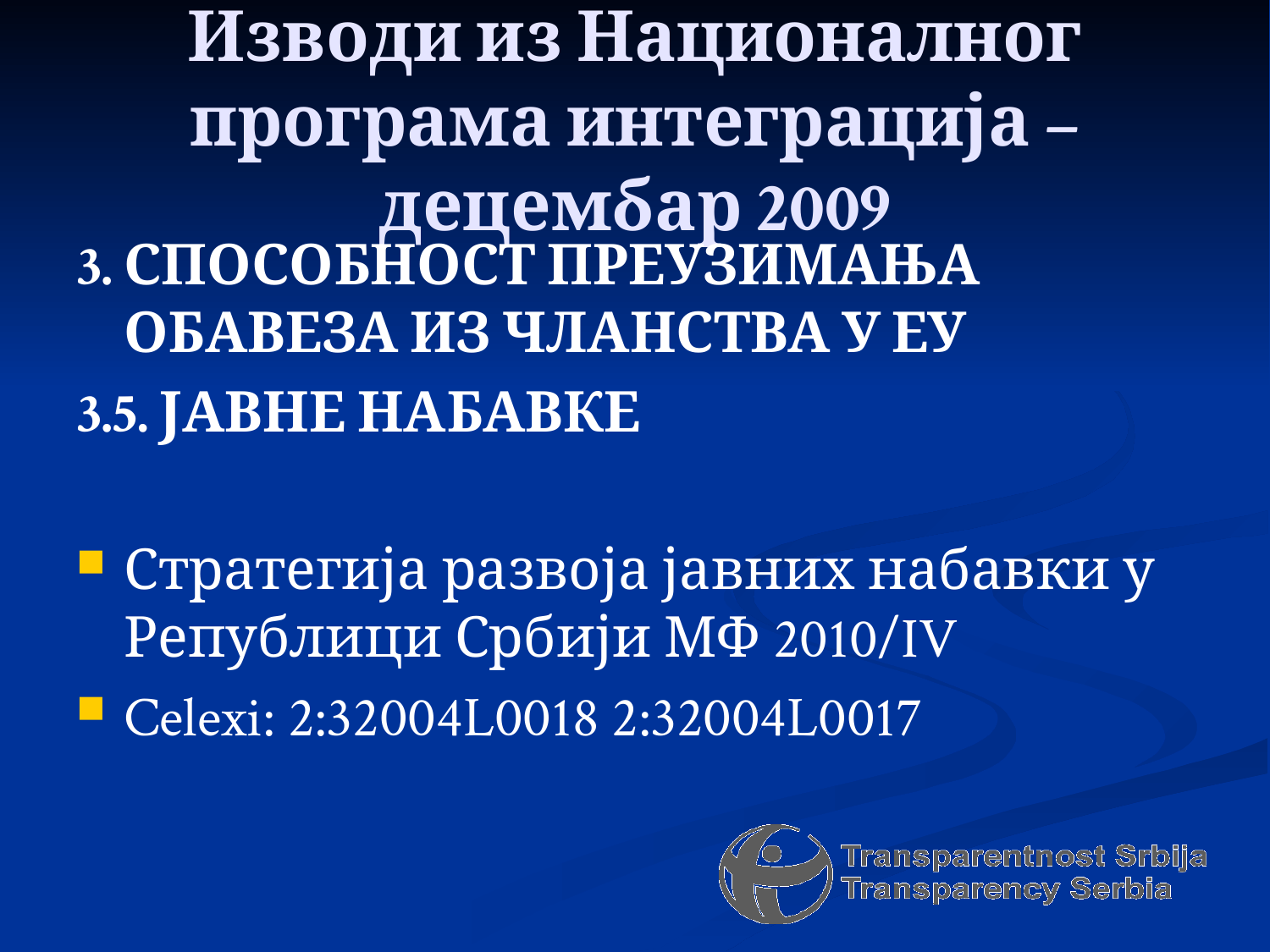

# Изводи из Националног програма интеграција – децембар 2009
3. СПОСОБНОСТ ПРЕУЗИМАЊА ОБАВЕЗА ИЗ ЧЛАНСТВА У ЕУ
3.5. ЈАВНЕ НАБАВКЕ

Стратегија развоја јавних набавки у Републици Србији МФ 2010/IV
Celexi: 2:32004L0018 2:32004L0017